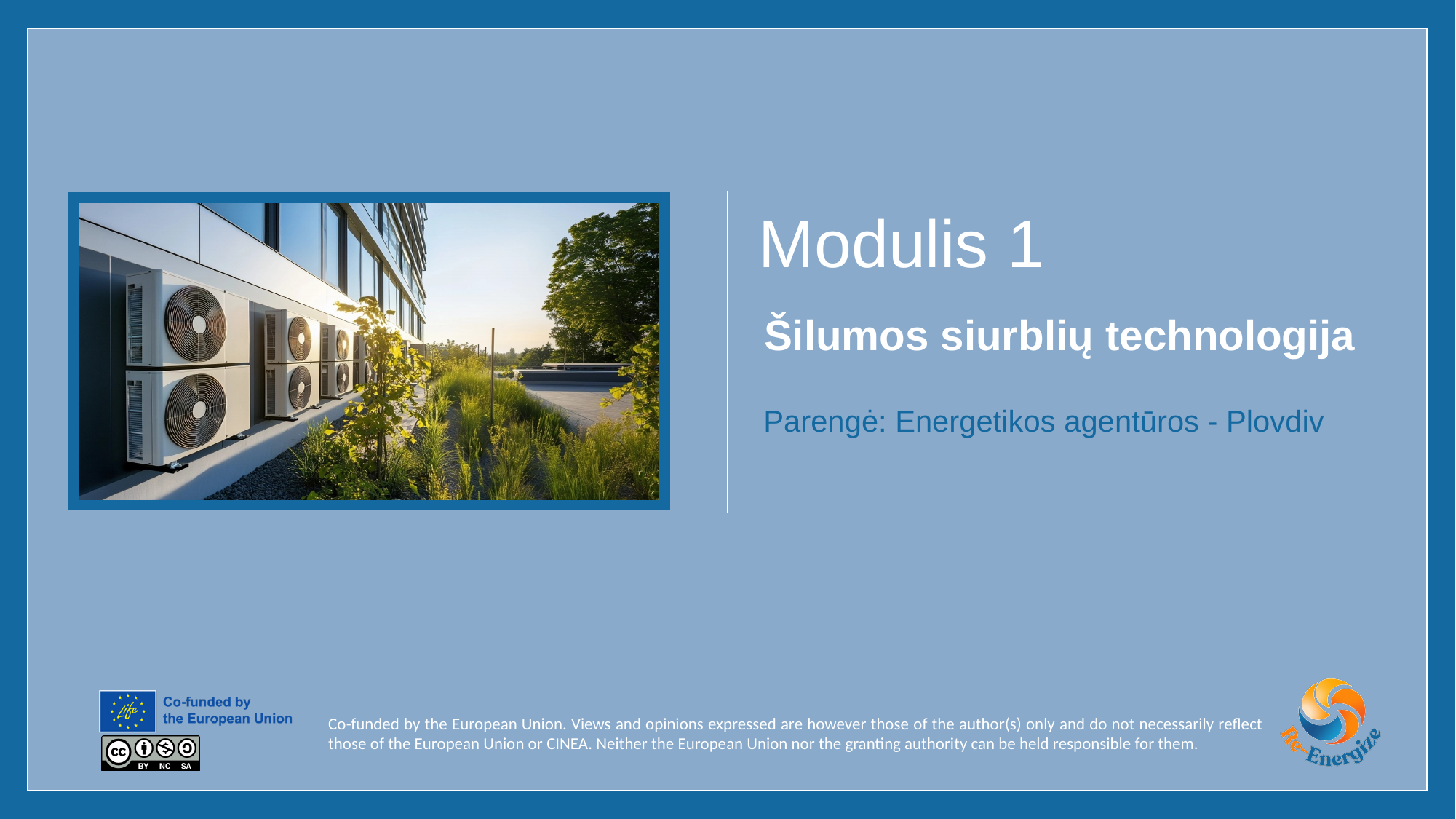

# Modulis 1
Šilumos siurblių technologija
Parengė: Energetikos agentūros - Plovdiv